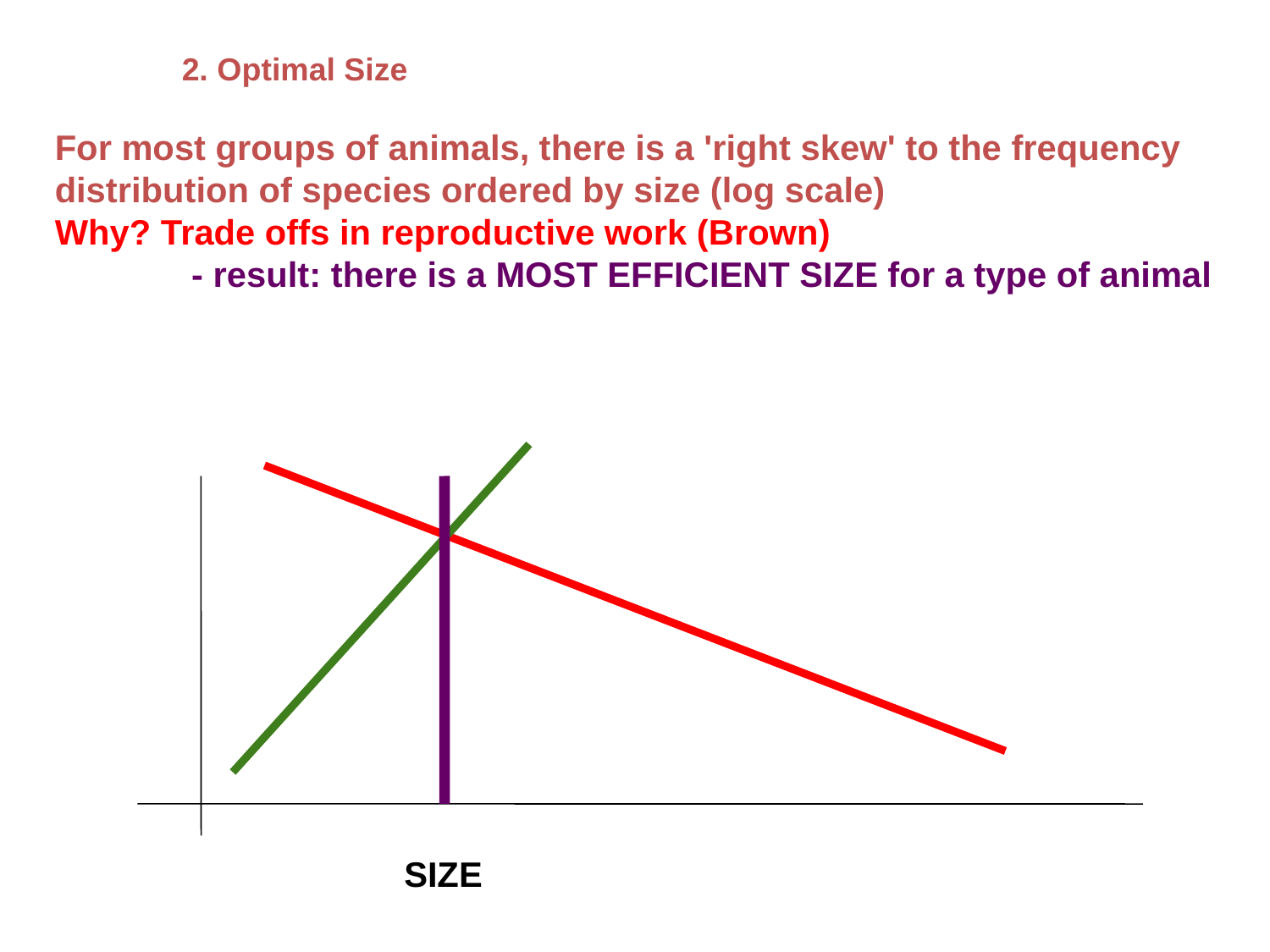

2. Optimal Size

For most groups of animals, there is a 'right skew' to the frequency distribution of species ordered by size (log scale)
Why? Trade offs in reproductive work (Brown)
	 - result: there is a MOST EFFICIENT SIZE for a type of animal

SIZE